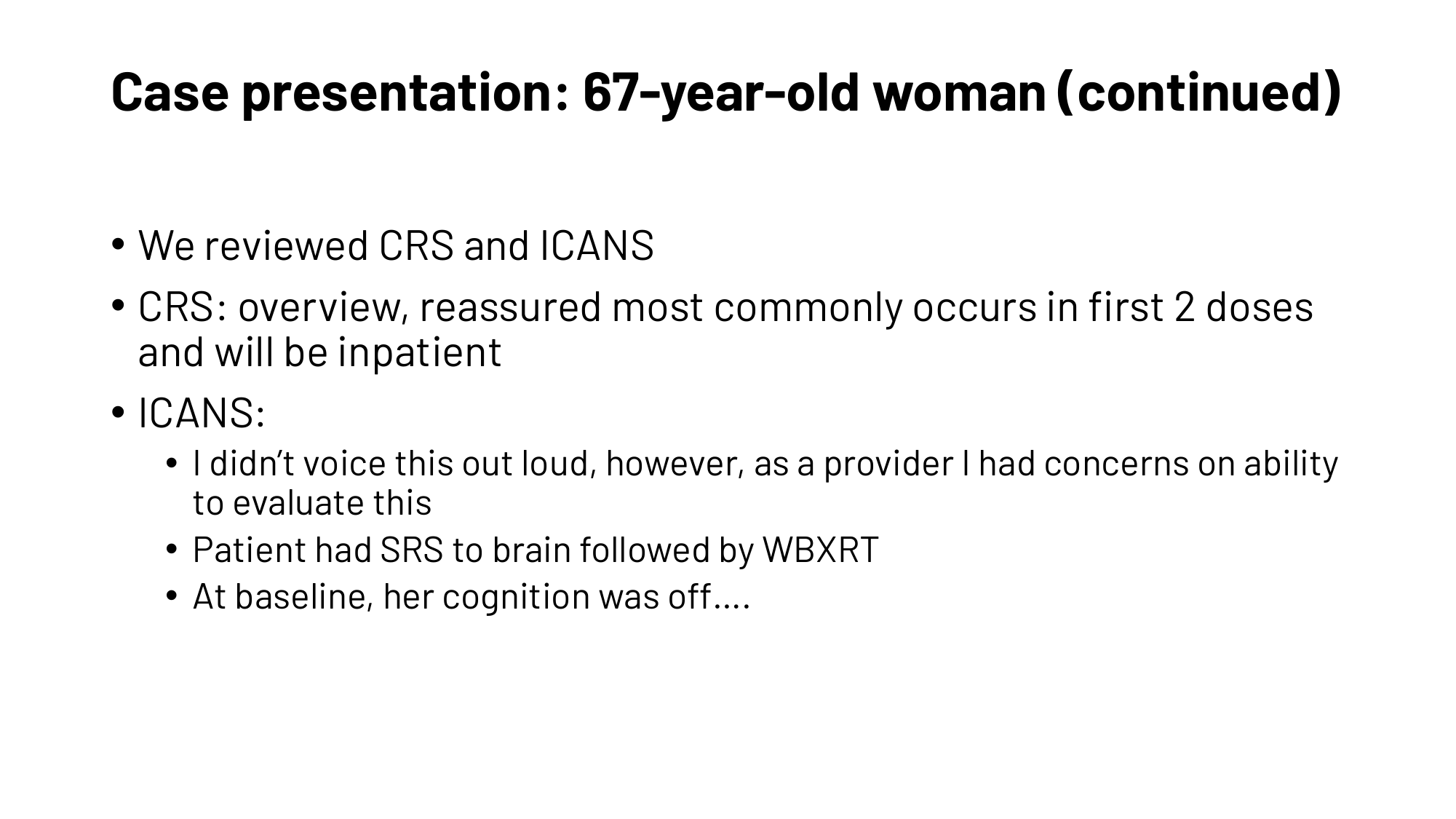

# Case presentation: 67-year-old woman (continued)
We reviewed CRS and ICANS
CRS: overview, reassured most commonly occurs in first 2 doses and will be inpatient
ICANS:
I didn’t voice this out loud, however, as a provider I had concerns on ability to evaluate this
Patient had SRS to brain followed by WBXRT
At baseline, her cognition was off….